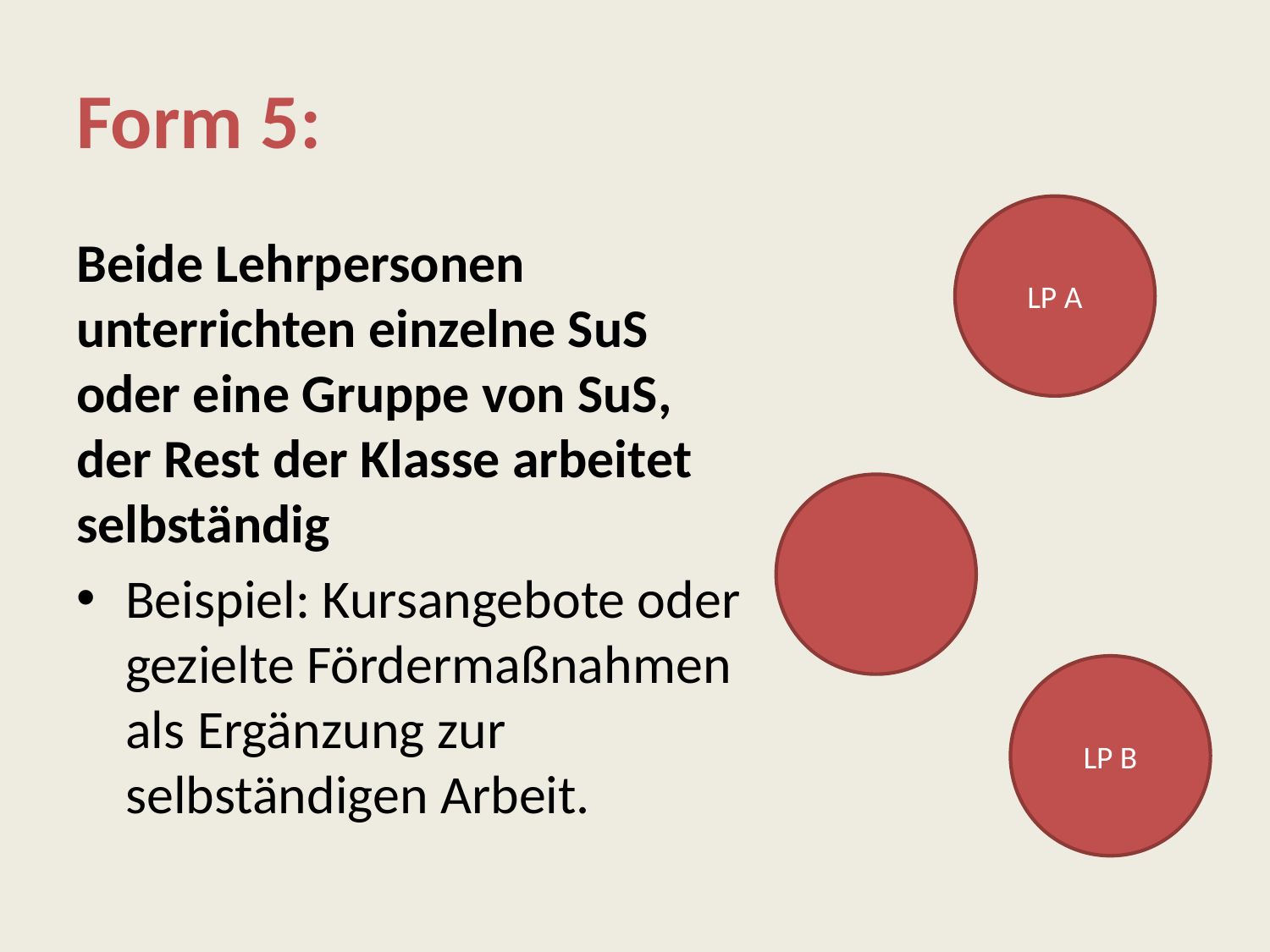

# Form 5:
LP A
Beide Lehrpersonen unterrichten einzelne SuS oder eine Gruppe von SuS, der Rest der Klasse arbeitet selbständig
Beispiel: Kursangebote oder gezielte Fördermaßnahmen als Ergänzung zur selbständigen Arbeit.

LP B